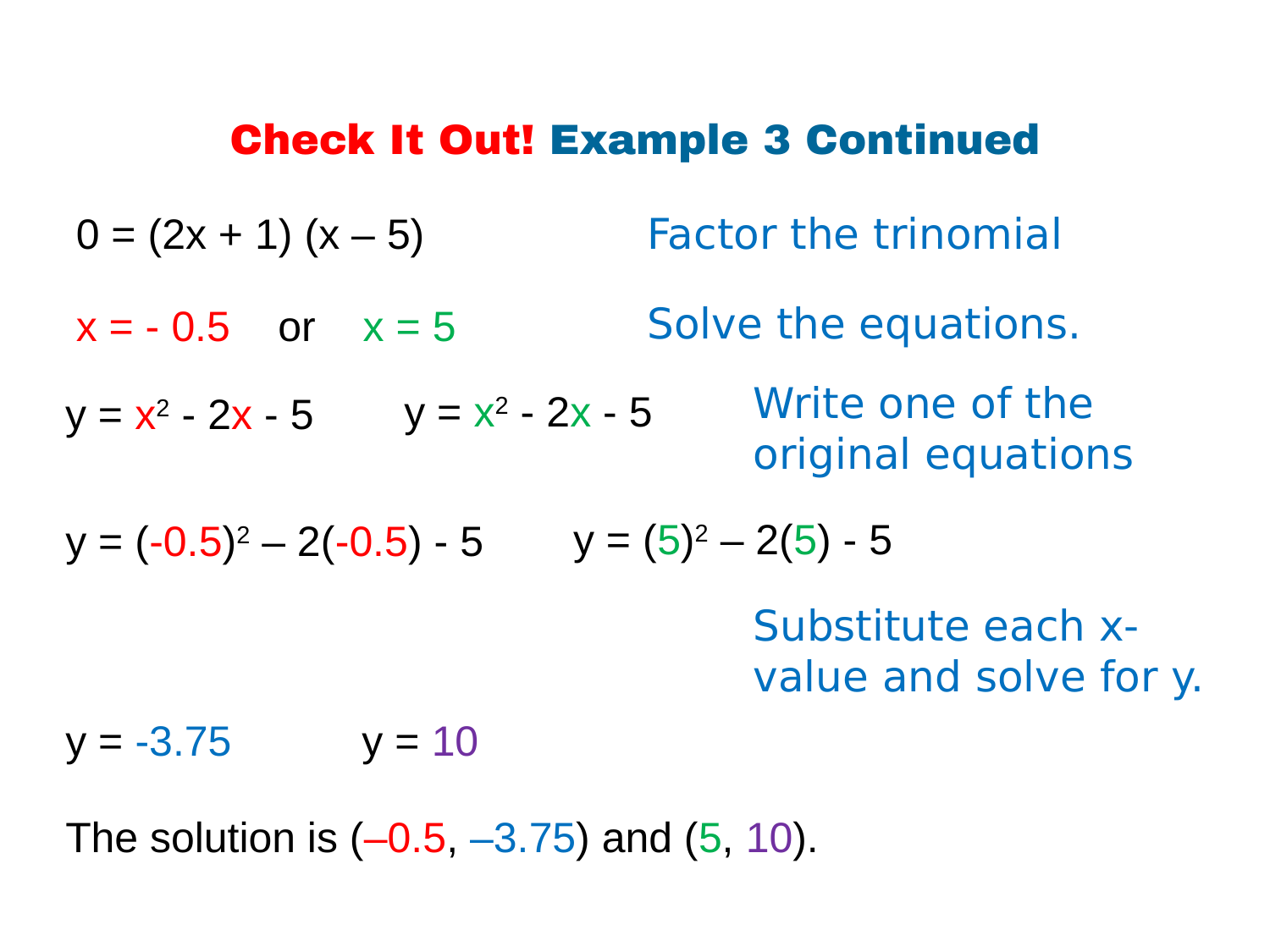

Check It Out! Example 3 Continued
0 = (2x + 1) (x – 5)
Factor the trinomial
Solve the equations.
x = - 0.5    or    x = 5
Write one of the original equations
y = x2 - 2x - 5
y = x2 - 2x - 5
y = (5)2 – 2(5) - 5
y = (-0.5)2 – 2(-0.5) - 5
Substitute each x-value and solve for y.
y = -3.75           y = 10
The solution is (–0.5, –3.75) and (5, 10).